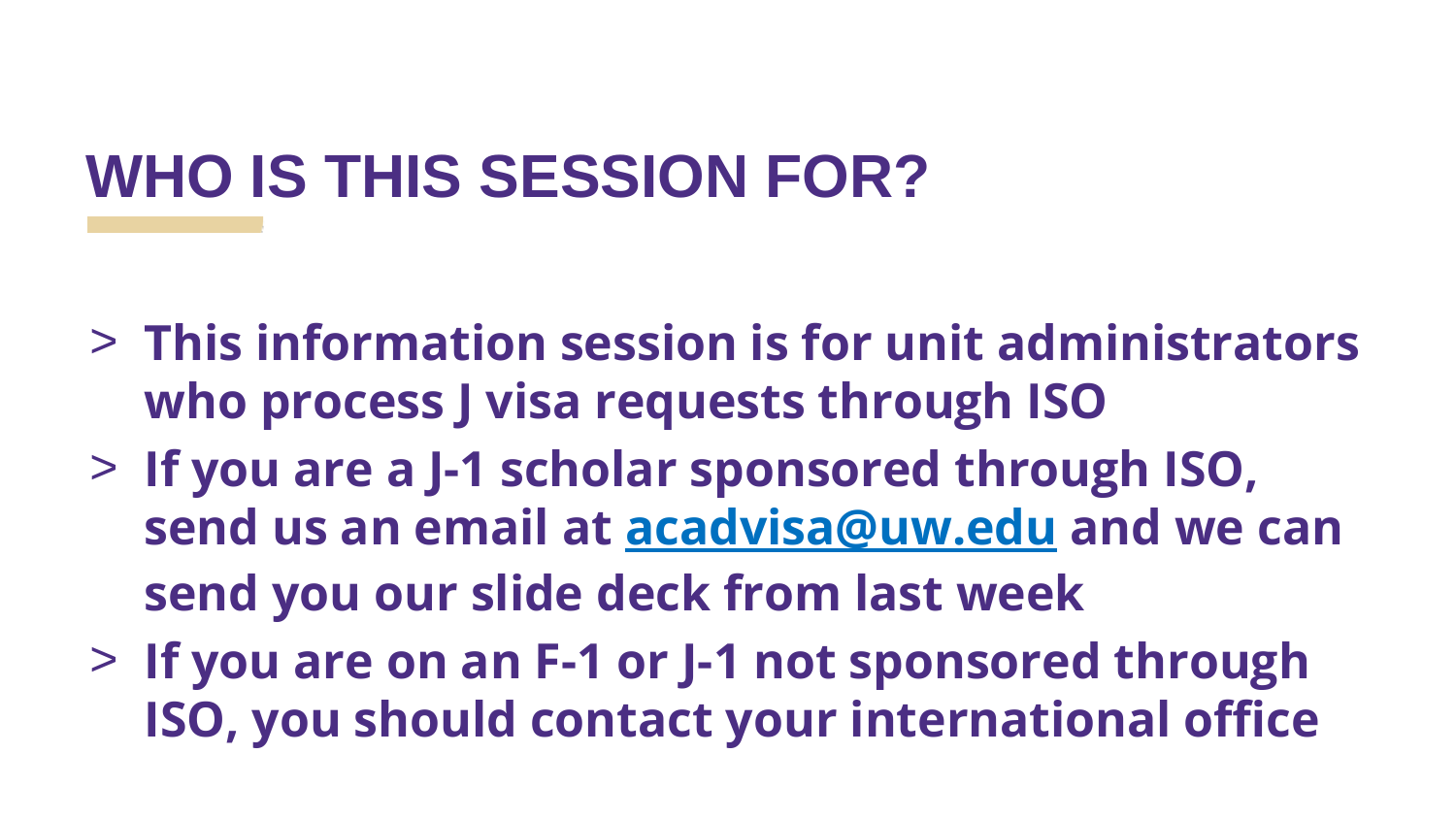

# WHO IS THIS SESSION FOR?
This information session is for unit administrators who process J visa requests through ISO
If you are a J-1 scholar sponsored through ISO, send us an email at acadvisa@uw.edu and we can send you our slide deck from last week
If you are on an F-1 or J-1 not sponsored through ISO, you should contact your international office